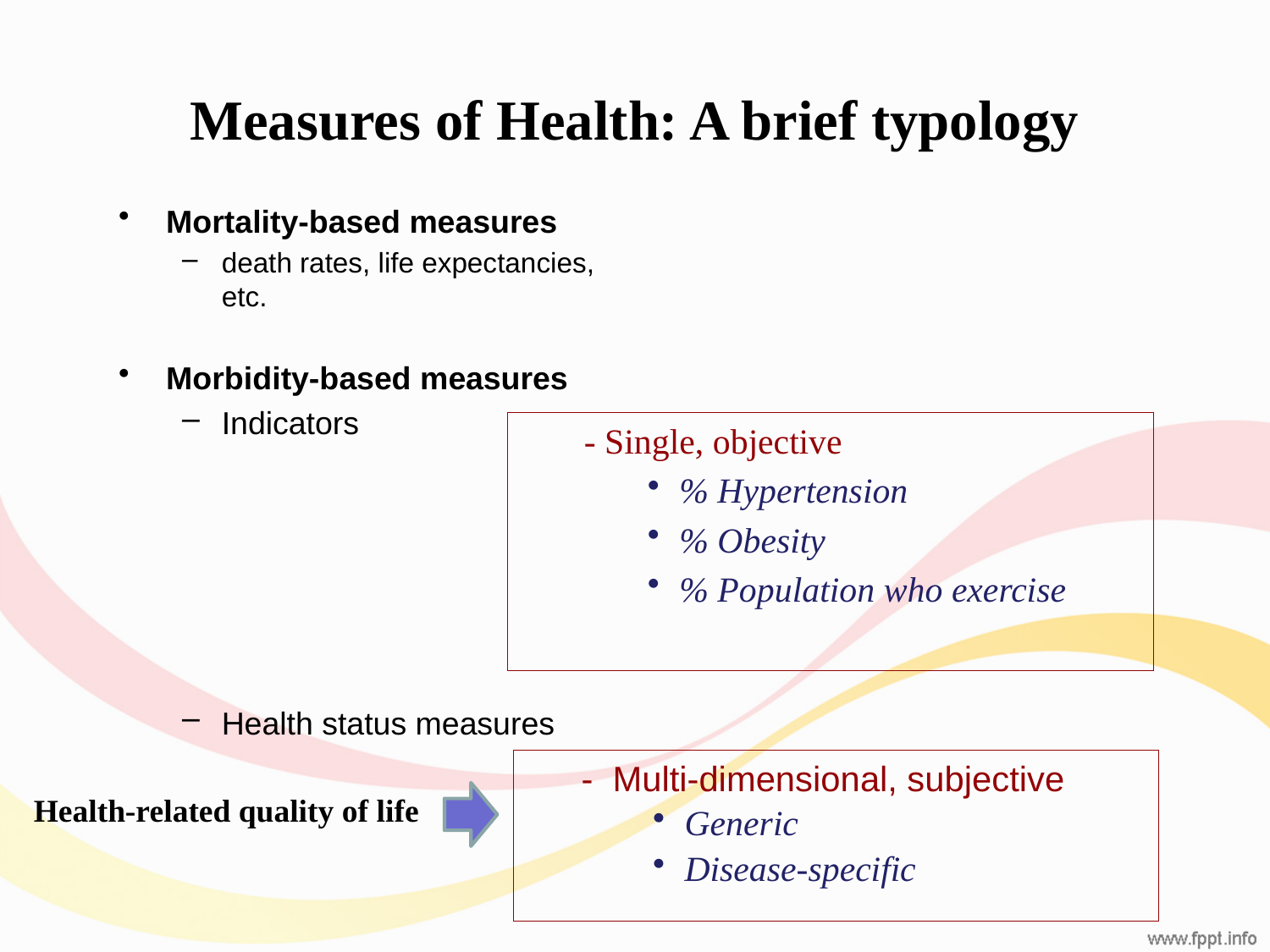

# Measures of Health: A brief typology
Mortality-based measures
death rates, life expectancies, etc.

Morbidity-based measures
Indicators

Health status measures

- Single, objective
% Hypertension
% Obesity
% Population who exercise

-  Multi-dimensional, subjective
Generic
Disease-specific

Health-related quality of life